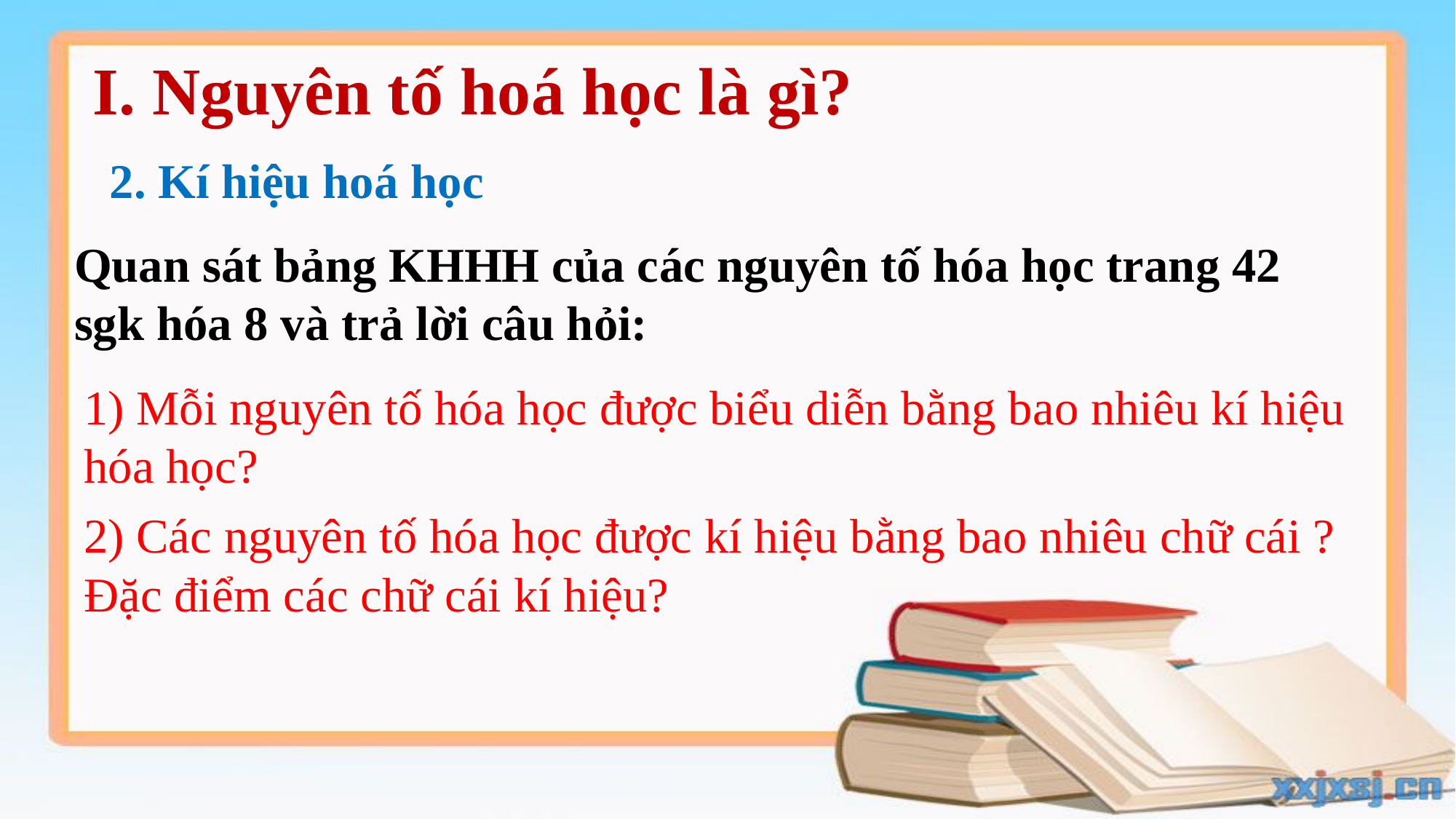

I. Nguyên tố hoá học là gì?
# 2. Kí hiệu hoá học
Quan sát bảng KHHH của các nguyên tố hóa học trang 42 sgk hóa 8 và trả lời câu hỏi:
1) Mỗi nguyên tố hóa học được biểu diễn bằng bao nhiêu kí hiệu hóa học?
2) Các nguyên tố hóa học được kí hiệu bằng bao nhiêu chữ cái ? Đặc điểm các chữ cái kí hiệu?